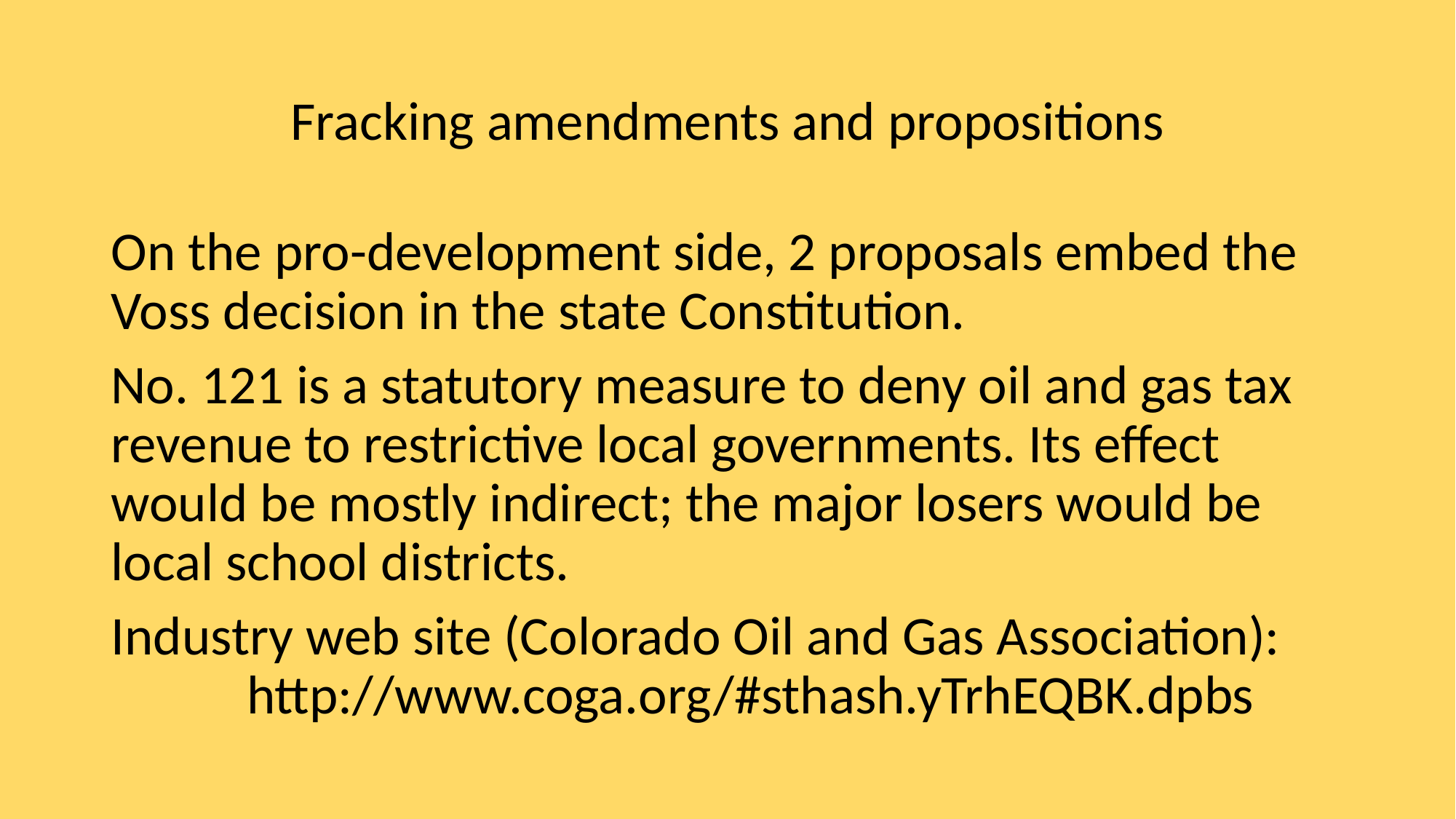

# Fracking amendments and propositions
On the pro-development side, 2 proposals embed the Voss decision in the state Constitution.
No. 121 is a statutory measure to deny oil and gas tax revenue to restrictive local governments. Its effect would be mostly indirect; the major losers would be local school districts.
Industry web site (Colorado Oil and Gas Association):                 http://www.coga.org/#sthash.yTrhEQBK.dpbs